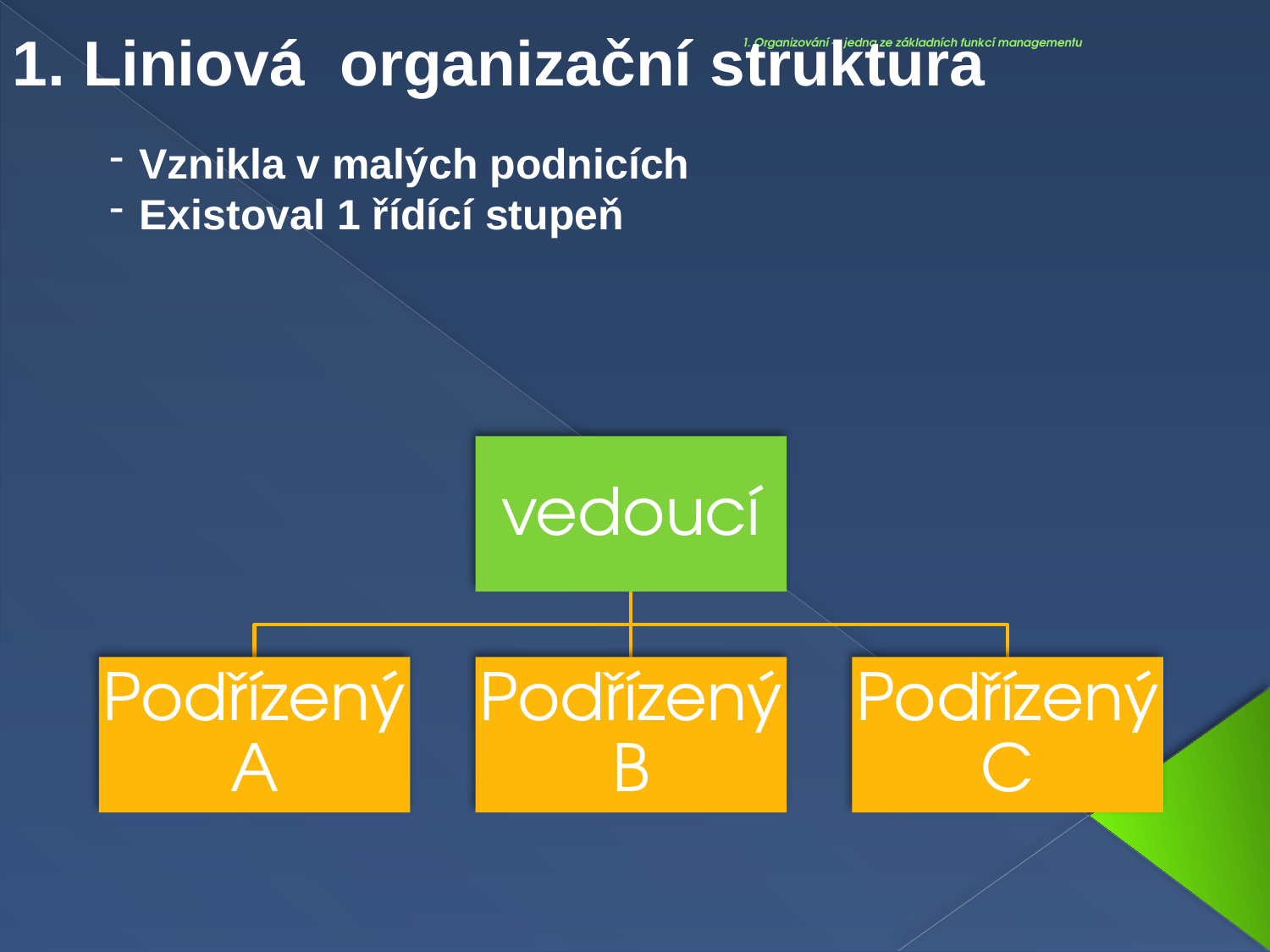

# 1. Organizování –  jedna ze základních funkcí managementu
1. Liniová  organizační struktura

Vznikla v malých podnicích
Existoval 1 řídící stupeň
vedoucí
Podřízený A
Podřízený B
Podřízený C